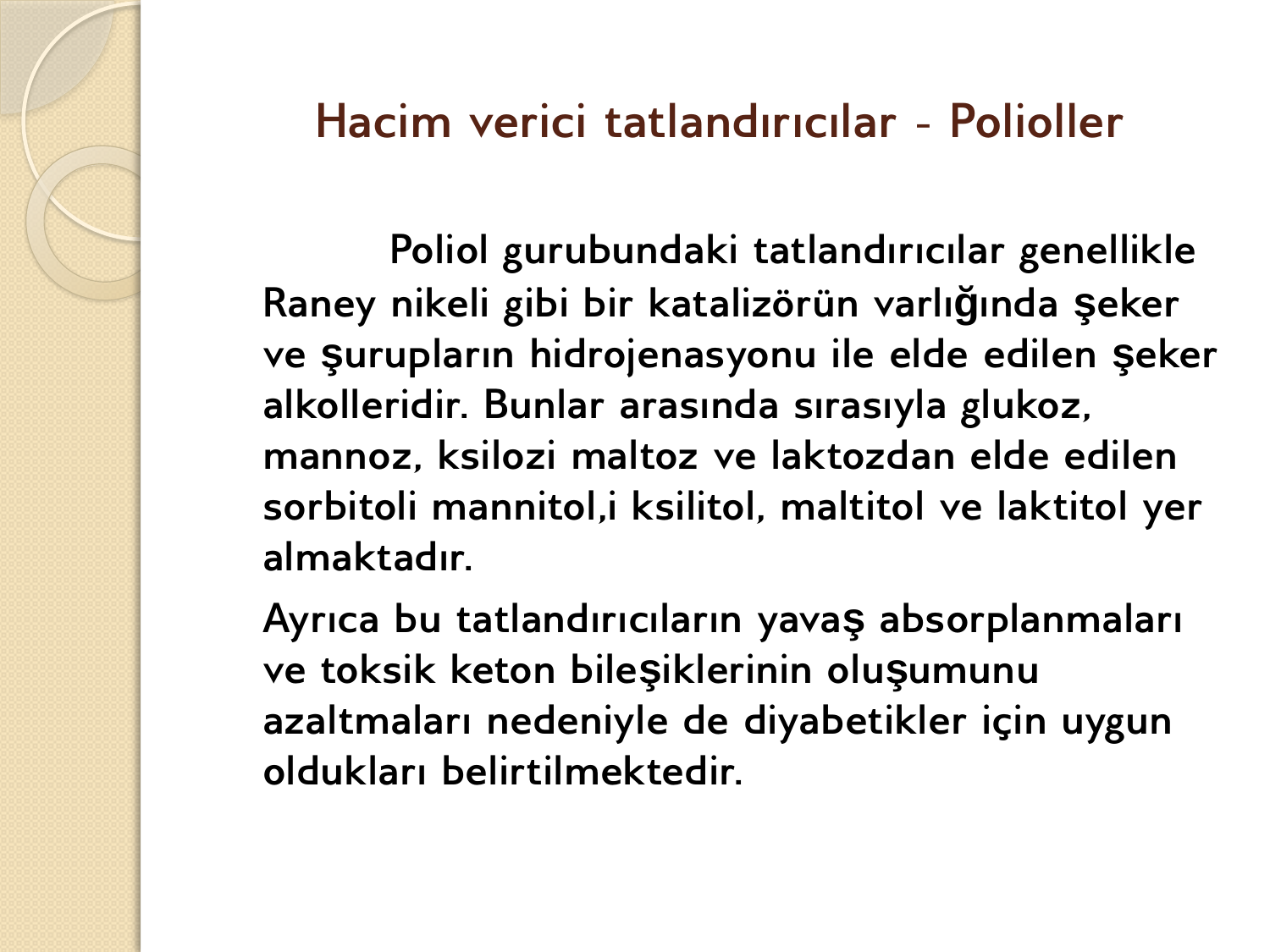

# Hacim verici tatlandırıcılar - Polioller
		Poliol gurubundaki tatlandırıcılar genellikle Raney nikeli gibi bir katalizörün varlığında şeker ve şurupların hidrojenasyonu ile elde edilen şeker alkolleridir. Bunlar arasında sırasıyla glukoz, mannoz, ksilozi maltoz ve laktozdan elde edilen sorbitoli mannitol,i ksilitol, maltitol ve laktitol yer almaktadır.
	Ayrıca bu tatlandırıcıların yavaş absorplanmaları ve toksik keton bileşiklerinin oluşumunu azaltmaları nedeniyle de diyabetikler için uygun oldukları belirtilmektedir.